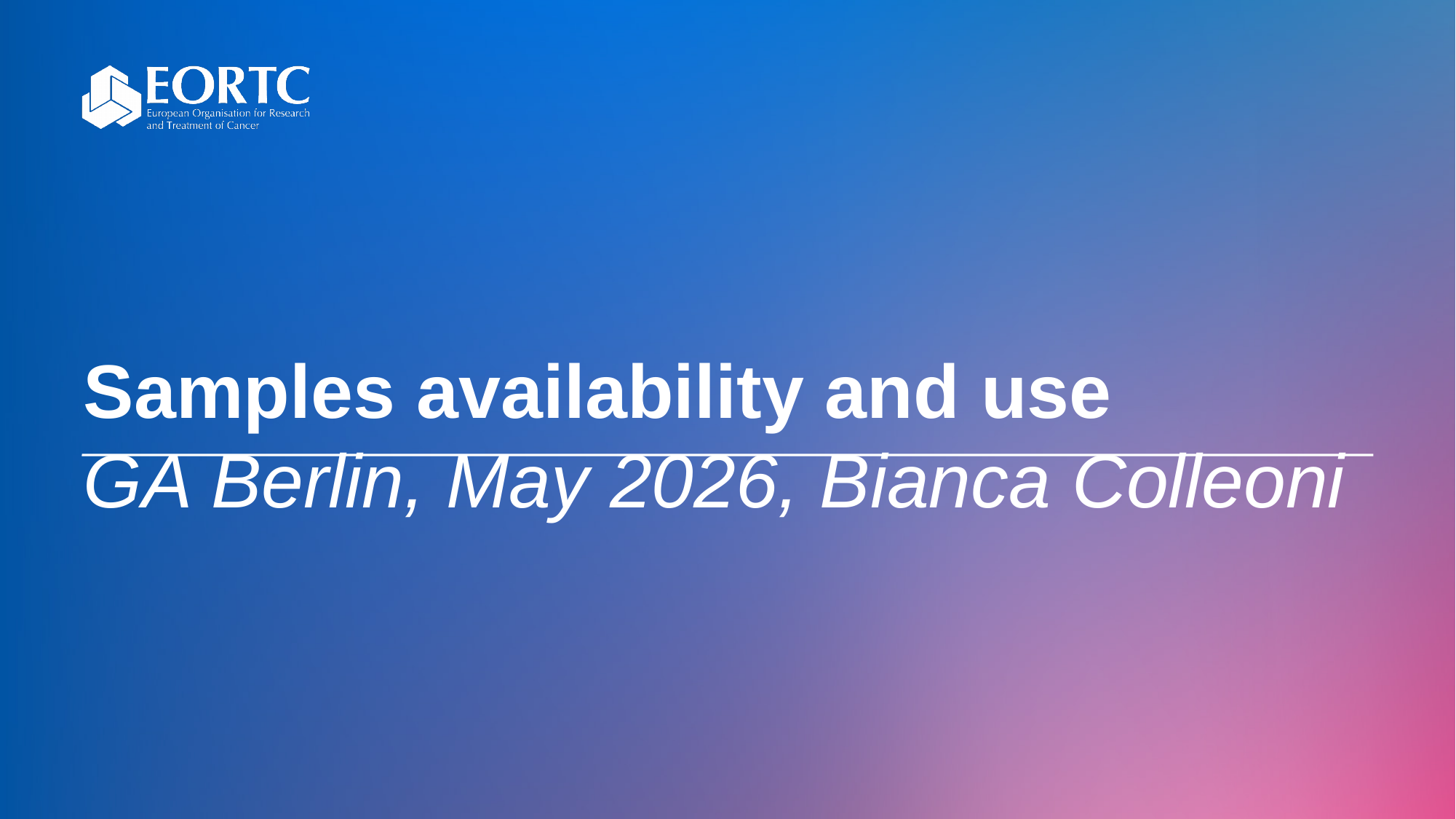

# Samples availability and use
GA Berlin, May 2026, Bianca Colleoni